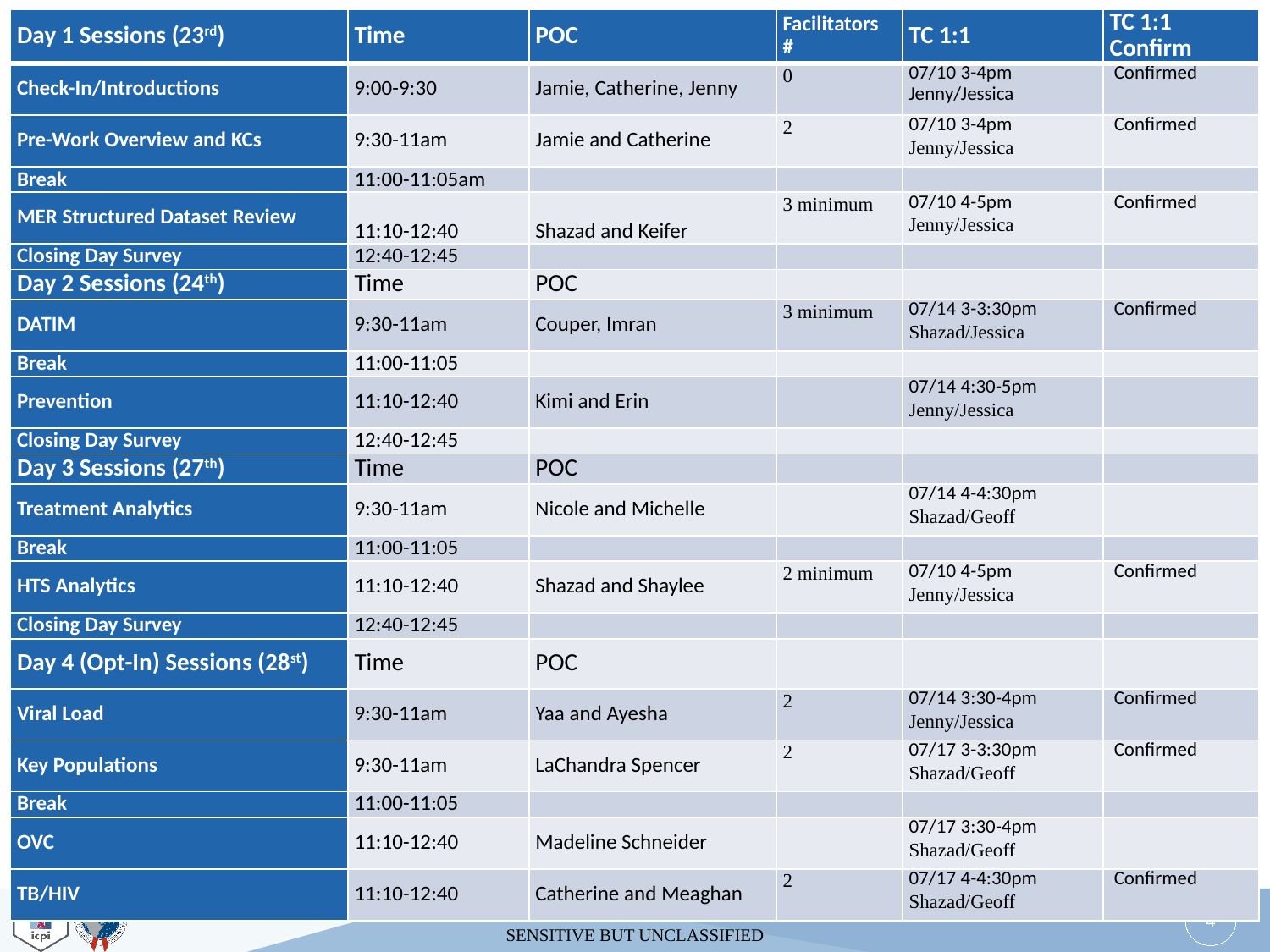

| Day 1 Sessions (23rd) | Time | POC | Facilitators # | TC 1:1 | TC 1:1 Confirm |
| --- | --- | --- | --- | --- | --- |
| Check-In/Introductions | 9:00-9:30 | Jamie, Catherine, Jenny | 0 | 07/10 3-4pm Jenny/Jessica | Confirmed |
| Pre-Work Overview and KCs | 9:30-11am | Jamie and Catherine | 2 | 07/10 3-4pm Jenny/Jessica | Confirmed |
| Break | 11:00-11:05am |  |  |  |  |
| MER Structured Dataset Review | 11:10-12:40 | Shazad and Keifer | 3 minimum | 07/10 4-5pm Jenny/Jessica | Confirmed |
| Closing Day Survey | 12:40-12:45 |  |  |  |  |
| Day 2 Sessions (24th) | Time | POC |  |  |  |
| DATIM | 9:30-11am | Couper, Imran | 3 minimum | 07/14 3-3:30pm Shazad/Jessica | Confirmed |
| Break | 11:00-11:05 |  |  |  |  |
| Prevention | 11:10-12:40 | Kimi and Erin |  | 07/14 4:30-5pm Jenny/Jessica |  |
| Closing Day Survey | 12:40-12:45 |  |  |  |  |
| Day 3 Sessions (27th) | Time | POC |  |  |  |
| Treatment Analytics | 9:30-11am | Nicole and Michelle |  | 07/14 4-4:30pm Shazad/Geoff |  |
| Break | 11:00-11:05 |  |  |  |  |
| HTS Analytics | 11:10-12:40 | Shazad and Shaylee | 2 minimum | 07/10 4-5pm Jenny/Jessica | Confirmed |
| Closing Day Survey | 12:40-12:45 |  |  |  |  |
| Day 4 (Opt-In) Sessions (28st) | Time | POC |  |  |  |
| Viral Load | 9:30-11am | Yaa and Ayesha | 2 | 07/14 3:30-4pm Jenny/Jessica | Confirmed |
| Key Populations | 9:30-11am | LaChandra Spencer | 2 | 07/17 3-3:30pm Shazad/Geoff | Confirmed |
| Break | 11:00-11:05 |  |  |  |  |
| OVC | 11:10-12:40 | Madeline Schneider |  | 07/17 3:30-4pm Shazad/Geoff |  |
| TB/HIV | 11:10-12:40 | Catherine and Meaghan | 2 | 07/17 4-4:30pm Shazad/Geoff | Confirmed |
4